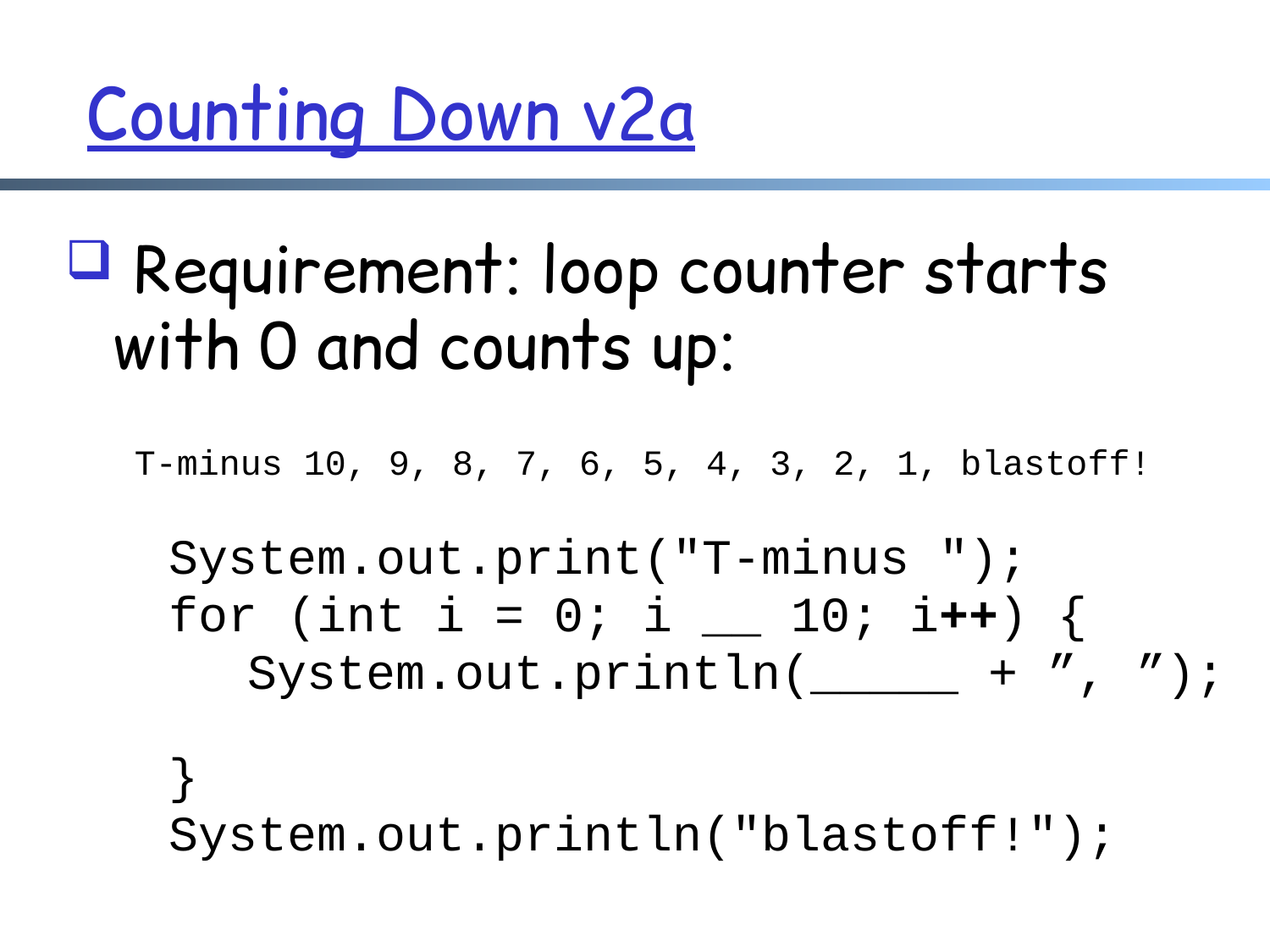

Counting Down v2a
 Requirement: loop counter starts with 0 and counts up:
 T-minus 10, 9, 8, 7, 6, 5, 4, 3, 2, 1, blastoff!

	System.out.print("T-minus ");
	for (int i = 0; i __ 10; i++) {
    System.out.println(_____ + ”, ”);
	}
	System.out.println("blastoff!");